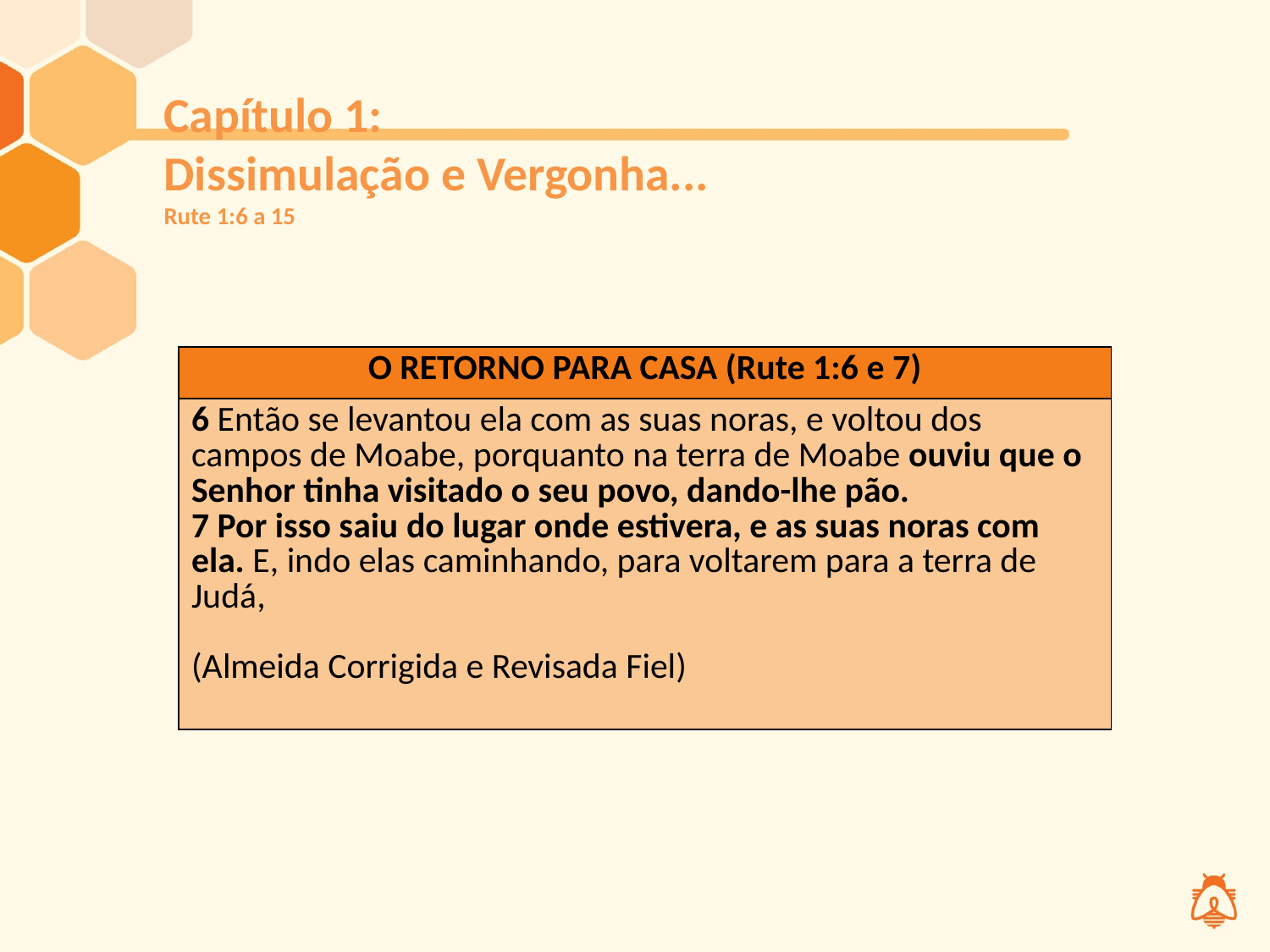

# Capítulo 1: Dissimulação e Vergonha... Rute 1:6 a 15
| O RETORNO PARA CASA (Rute 1:6 e 7) |
| --- |
| 6 Então se levantou ela com as suas noras, e voltou dos campos de Moabe, porquanto na terra de Moabe ouviu que o Senhor tinha visitado o seu povo, dando-lhe pão. 7 Por isso saiu do lugar onde estivera, e as suas noras com ela. E, indo elas caminhando, para voltarem para a terra de Judá, (Almeida Corrigida e Revisada Fiel) |